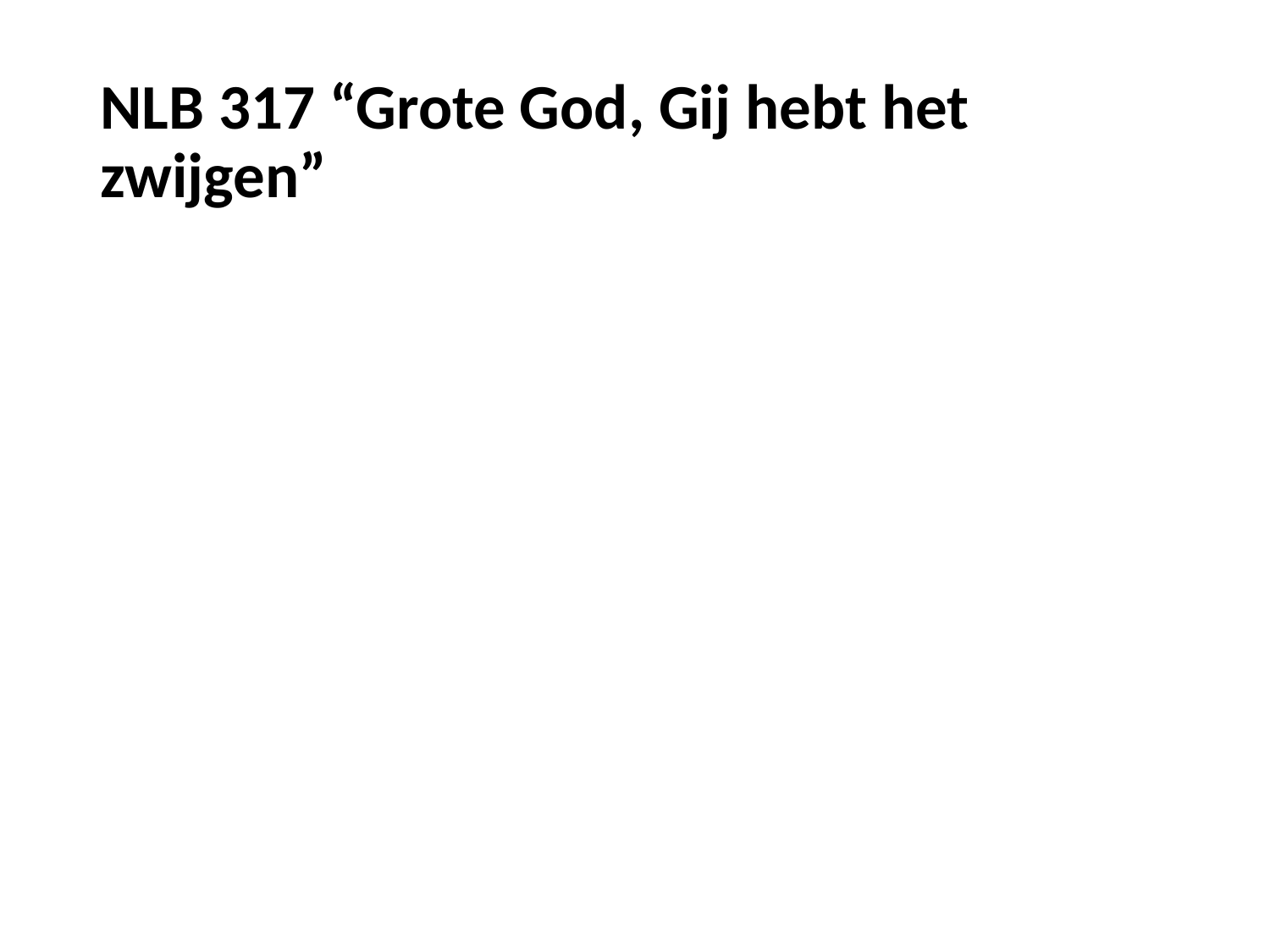

# NLB 317 “Grote God, Gij hebt het zwijgen”